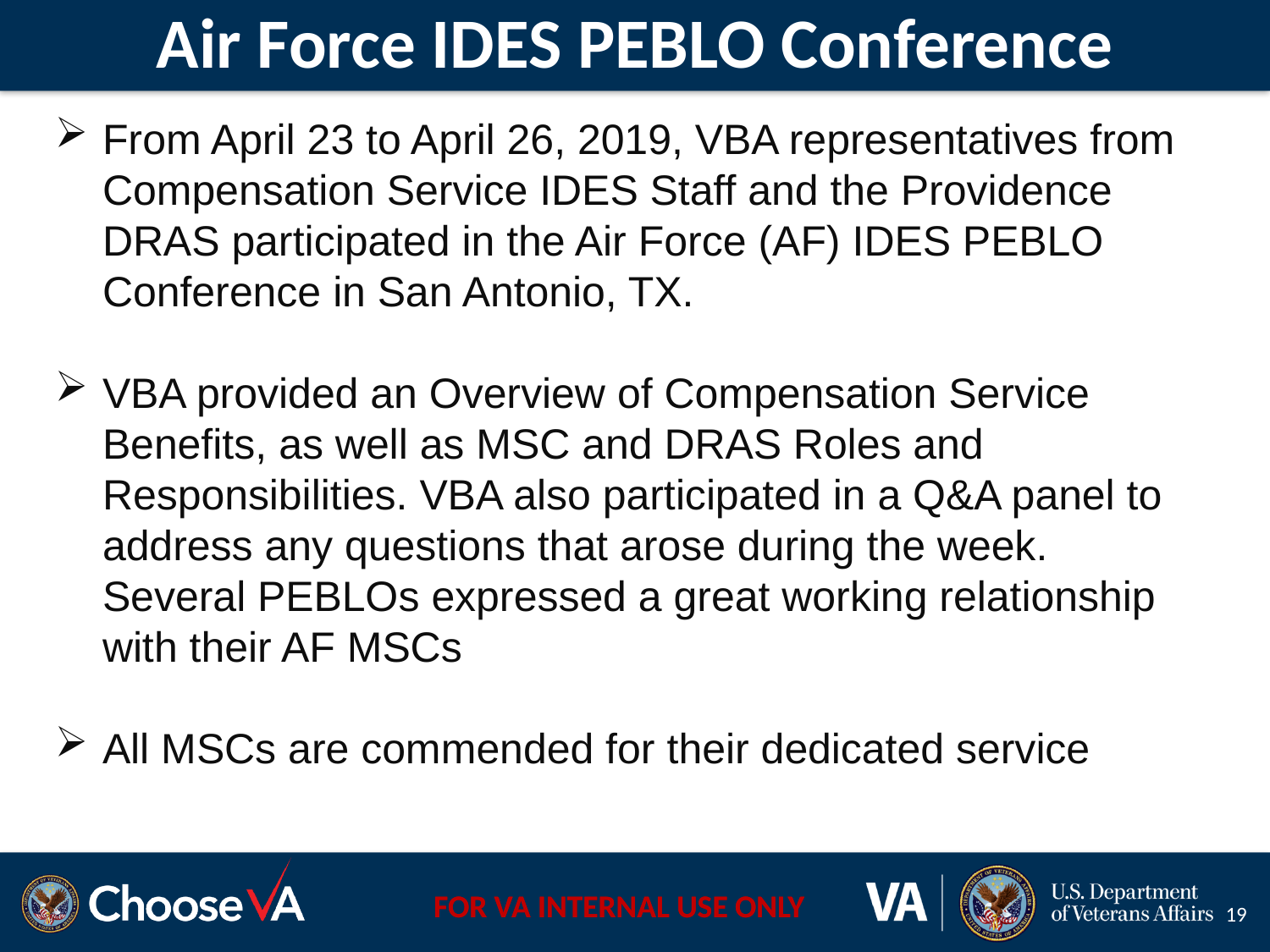

# Air Force IDES PEBLO Conference
From April 23 to April 26, 2019, VBA representatives from Compensation Service IDES Staff and the Providence DRAS participated in the Air Force (AF) IDES PEBLO Conference in San Antonio, TX.

VBA provided an Overview of Compensation Service Benefits, as well as MSC and DRAS Roles and Responsibilities. VBA also participated in a Q&A panel to address any questions that arose during the week.  Several PEBLOs expressed a great working relationship with their AF MSCs

All MSCs are commended for their dedicated service
19